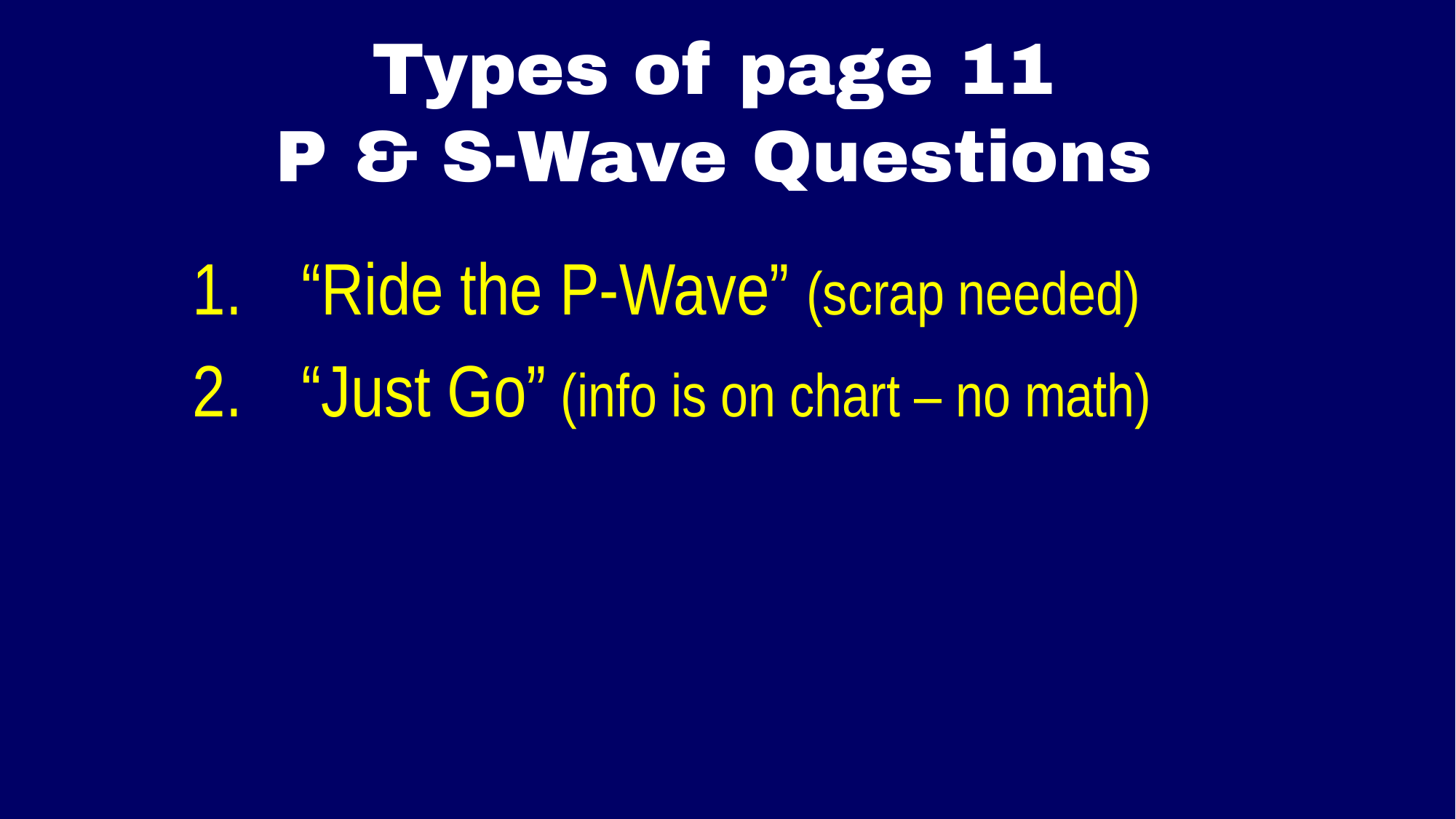

# Types of page 11 P & S-Wave Questions
“Ride the P-Wave” (scrap needed)
“Just Go” (info is on chart – no math)